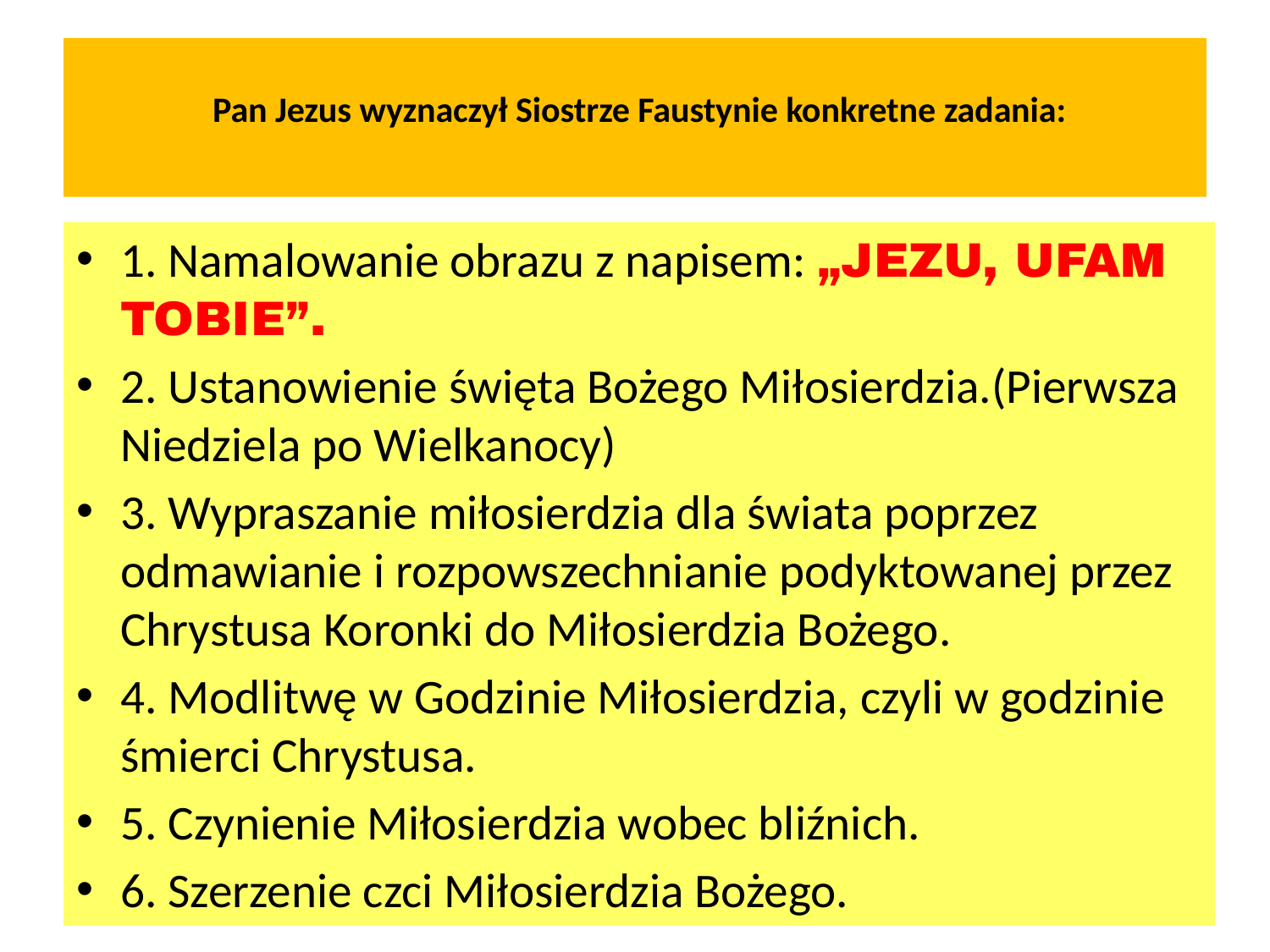

# Pan Jezus wyznaczył Siostrze Faustynie konkretne zadania:
1. Namalowanie obrazu z napisem: „JEZU, UFAM TOBIE”.
2. Ustanowienie święta Bożego Miłosierdzia.(Pierwsza Niedziela po Wielkanocy)
3. Wypraszanie miłosierdzia dla świata poprzez odmawianie i rozpowszechnianie podyktowanej przez Chrystusa Koronki do Miłosierdzia Bożego.
4. Modlitwę w Godzinie Miłosierdzia, czyli w godzinie śmierci Chrystusa.
5. Czynienie Miłosierdzia wobec bliźnich.
6. Szerzenie czci Miłosierdzia Bożego.